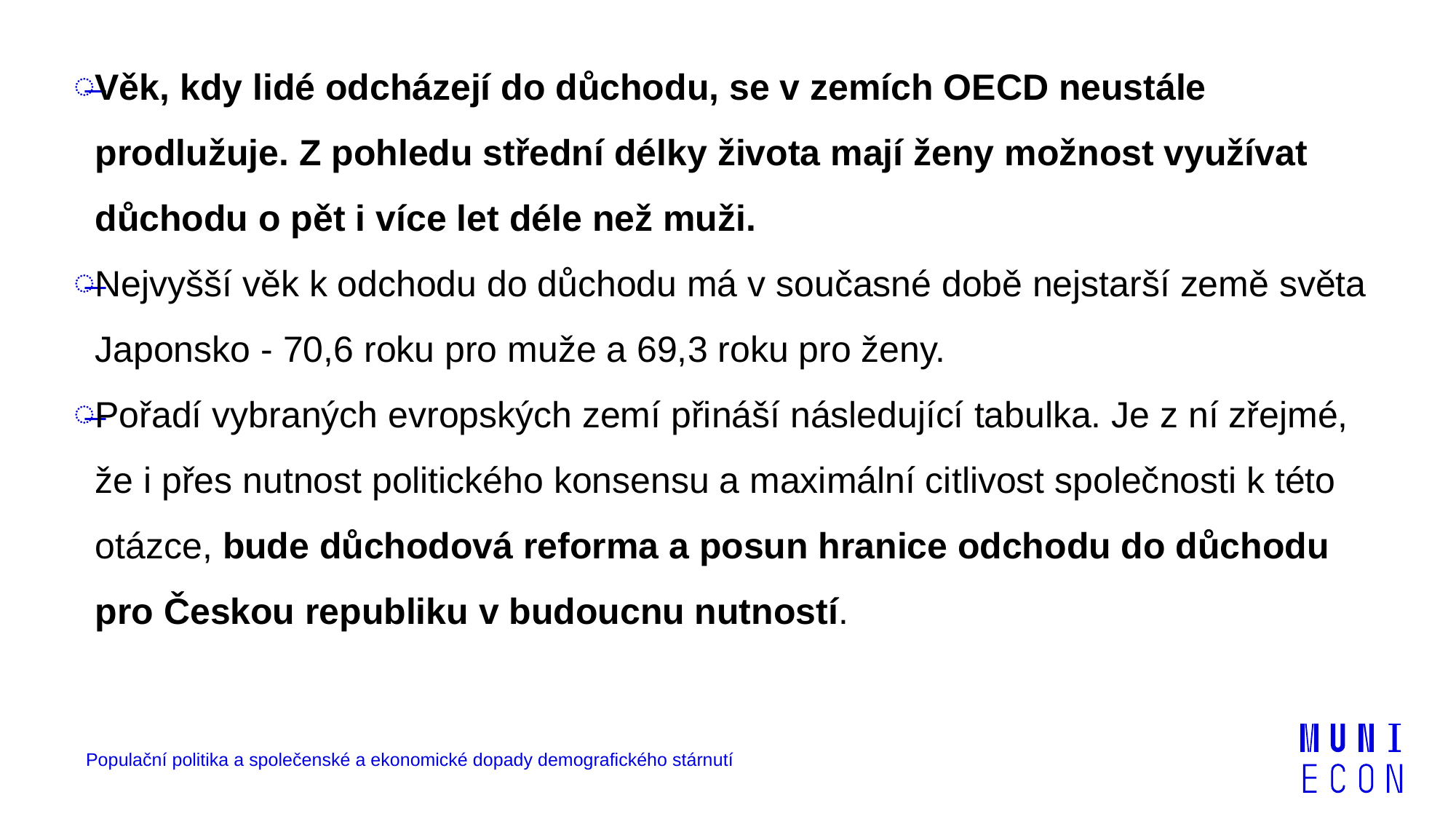

Věk, kdy lidé odcházejí do důchodu, se v zemích OECD neustále prodlužuje. Z pohledu střední délky života mají ženy možnost využívat důchodu o pět i více let déle než muži.
Nejvyšší věk k odchodu do důchodu má v současné době nejstarší země světa Japonsko - 70,6 roku pro muže a 69,3 roku pro ženy.
Pořadí vybraných evropských zemí přináší následující tabulka. Je z ní zřejmé, že i přes nutnost politického konsensu a maximální citlivost společnosti k této otázce, bude důchodová reforma a posun hranice odchodu do důchodu pro Českou republiku v budoucnu nutností.
Populační politika a společenské a ekonomické dopady demografického stárnutí